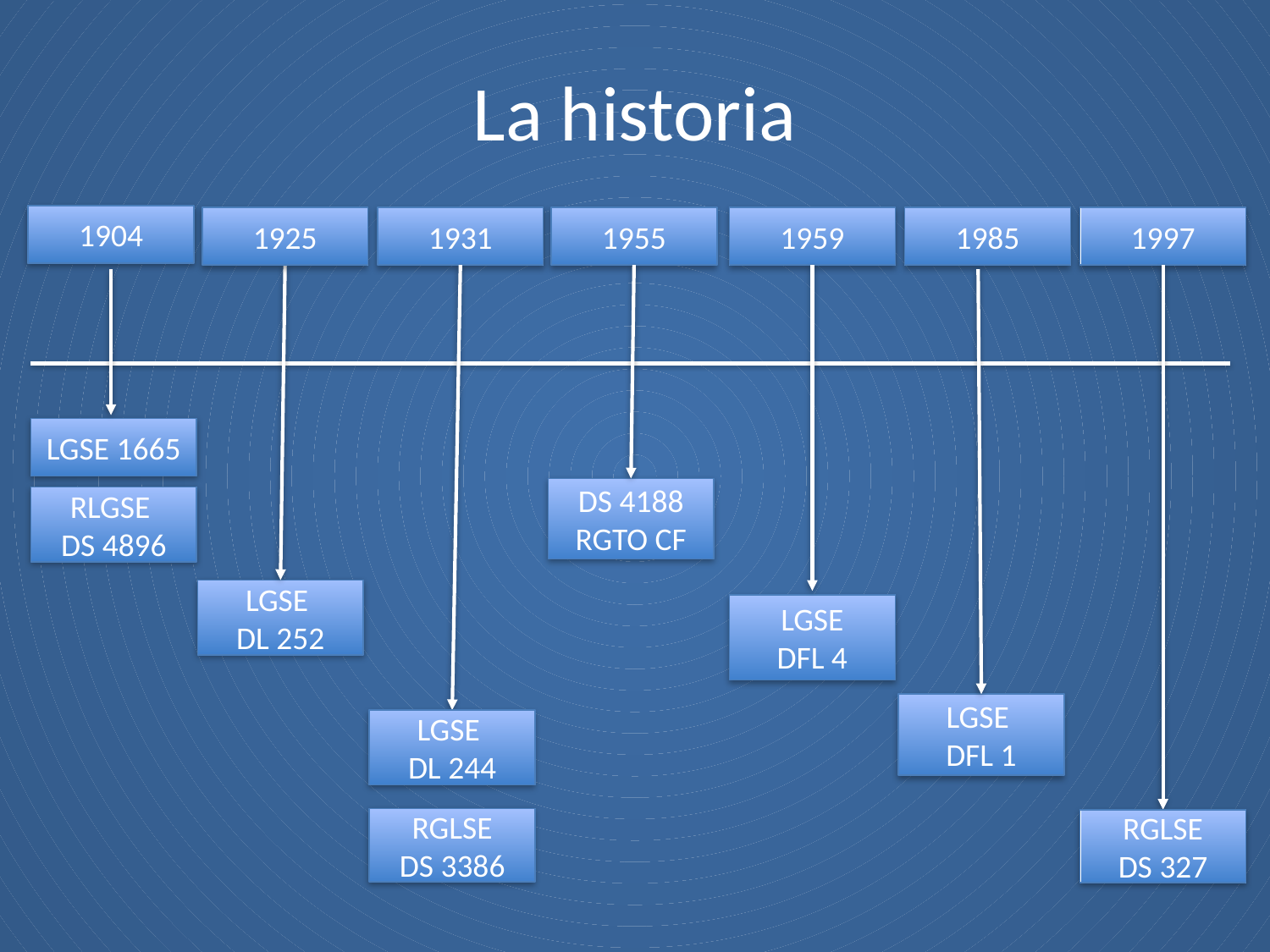

# La historia
1904
1959
1985
1997
1925
1931
1955
LGSE 1665
DS 4188
RGTO CF
RLGSE
DS 4896
LGSE
DL 252
LGSE
DFL 4

LGSE
DFL 1

LGSE
DL 244
RGLSE
DS 3386
RGLSE
DS 327